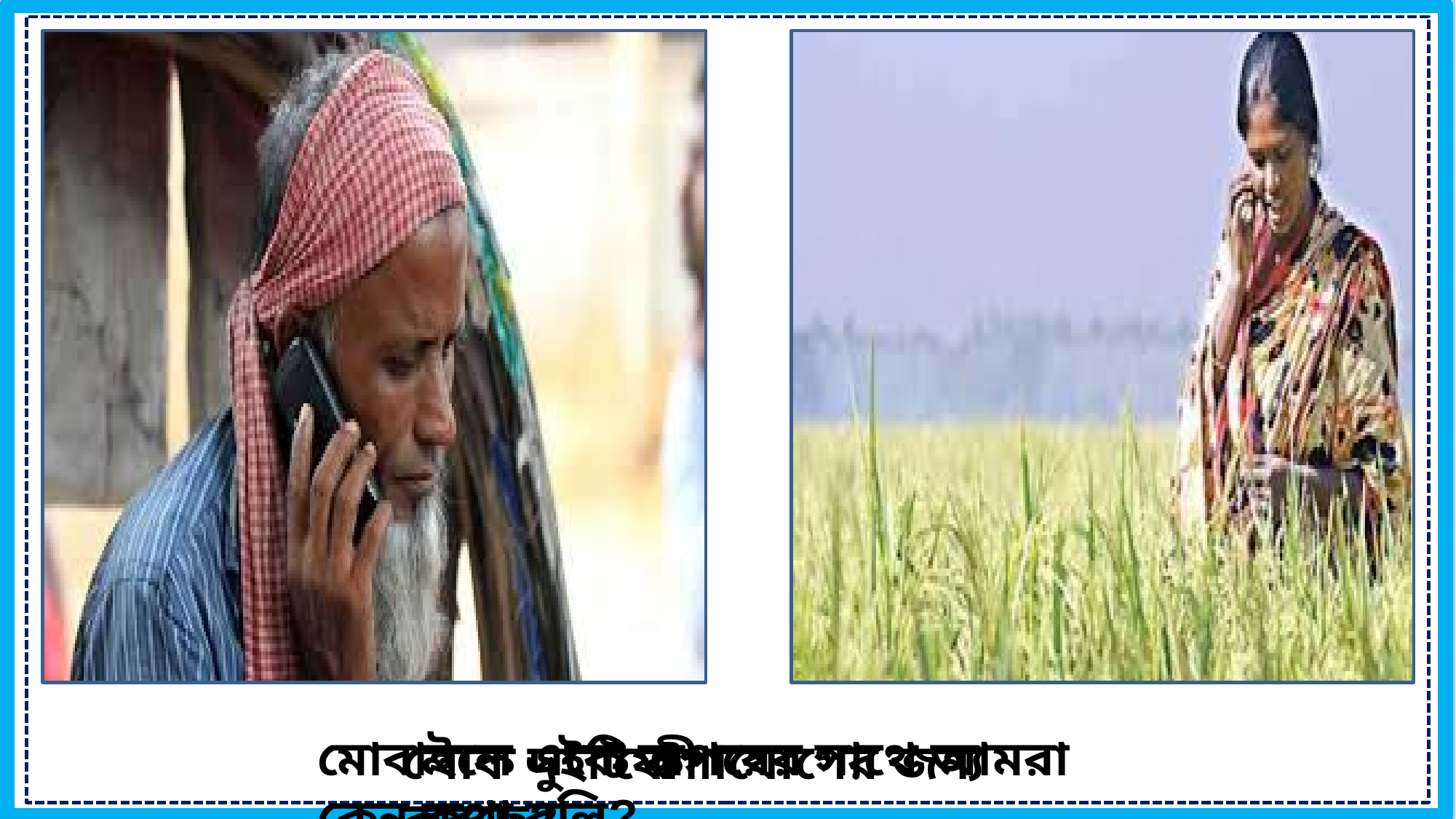

মোবাইলে একে অপরের সাথে আমরা কেন কথা বলি?
যোগাযোগের জন্য
লোক দুইটি কী করছে?